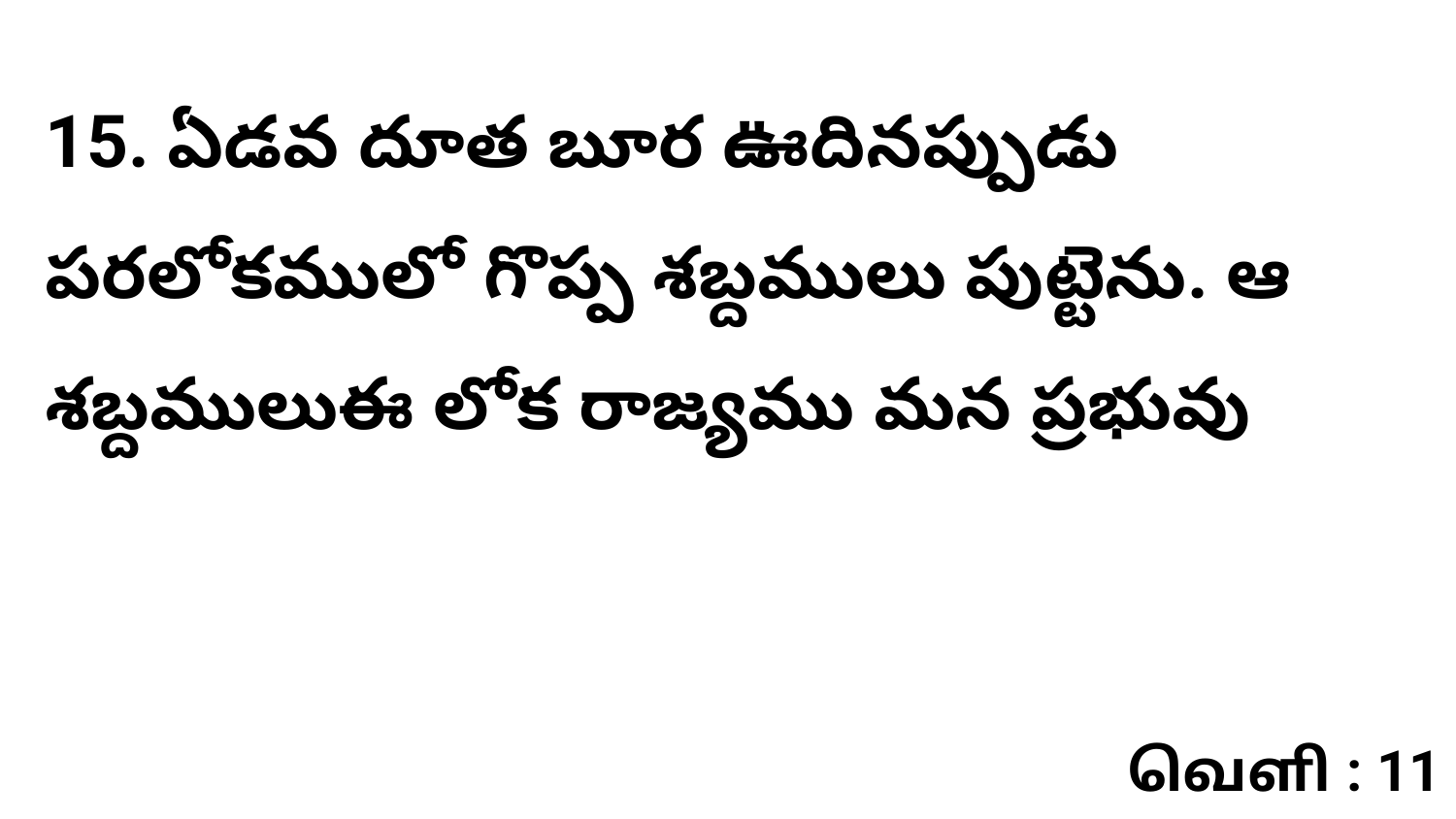

15. ఏడవ దూత బూర ఊదినప్పుడు పరలోకములో గొప్ప శబ్దములు పుట్టెను. ఆ శబ్దములుఈ లోక రాజ్యము మన ప్రభువు
வெளி : 11